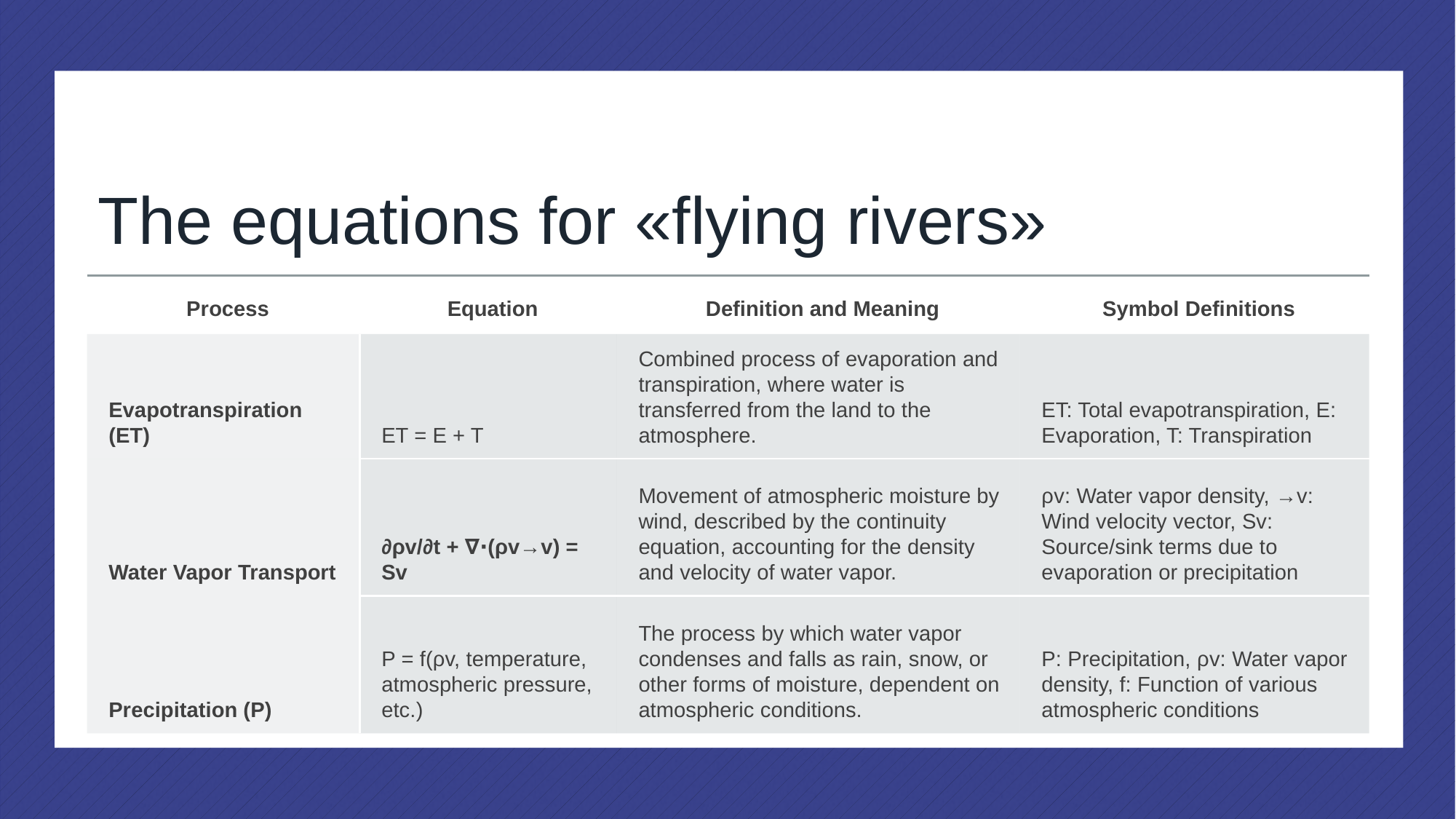

# The equations for «flying rivers»
| Process | Equation | Definition and Meaning | Symbol Definitions |
| --- | --- | --- | --- |
| Evapotranspiration (ET) | ET = E + T | Combined process of evaporation and transpiration, where water is transferred from the land to the atmosphere. | ET: Total evapotranspiration, E: Evaporation, T: Transpiration |
| Water Vapor Transport | ∂ρv/∂t + ∇⋅(ρv→v) = Sv | Movement of atmospheric moisture by wind, described by the continuity equation, accounting for the density and velocity of water vapor. | ρv: Water vapor density, →v: Wind velocity vector, Sv: Source/sink terms due to evaporation or precipitation |
| Precipitation (P) | P = f(ρv, temperature, atmospheric pressure, etc.) | The process by which water vapor condenses and falls as rain, snow, or other forms of moisture, dependent on atmospheric conditions. | P: Precipitation, ρv: Water vapor density, f: Function of various atmospheric conditions |